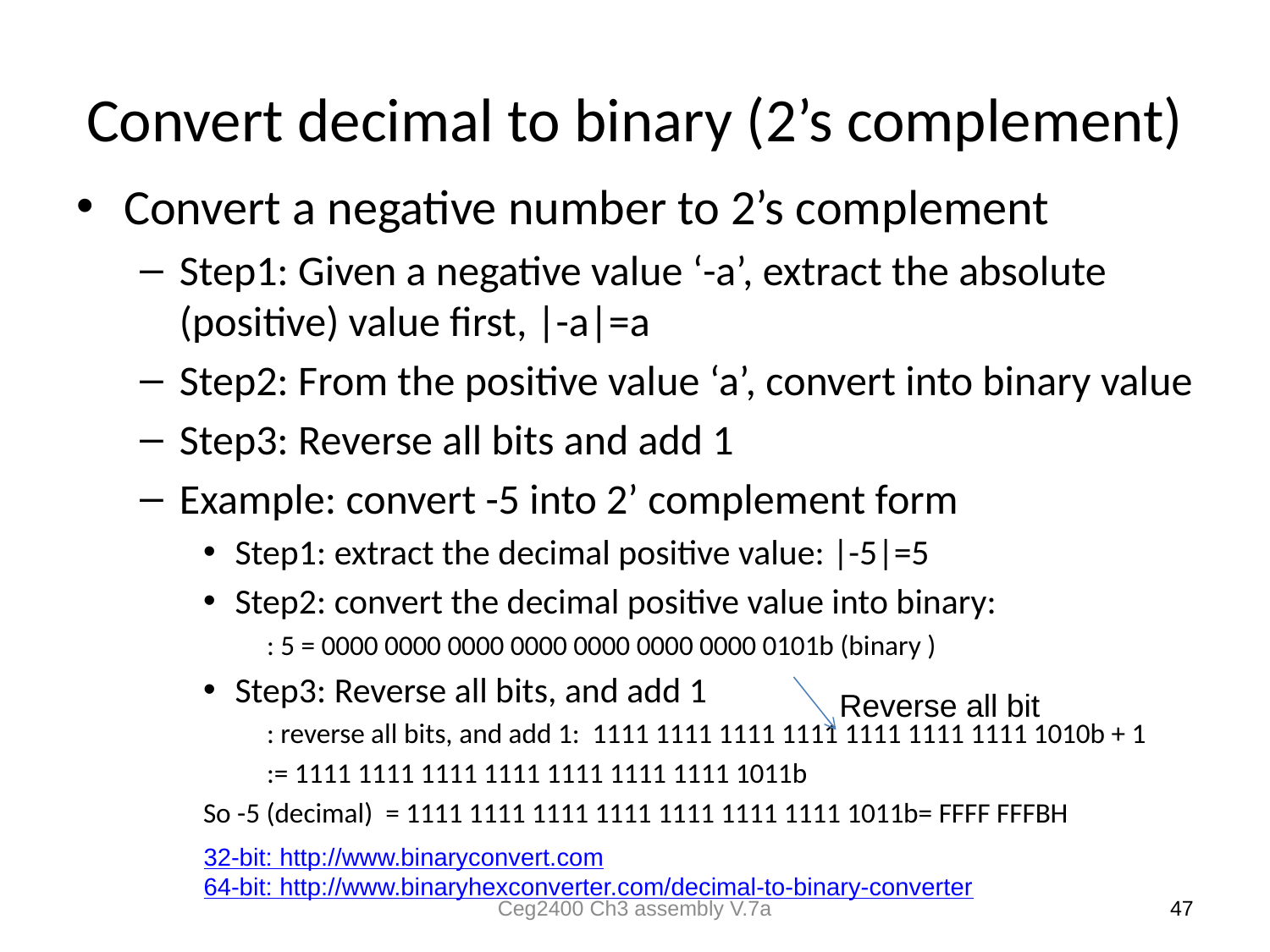

# Convert decimal to binary (2’s complement)
Convert a negative number to 2’s complement
Step1: Given a negative value ‘-a’, extract the absolute (positive) value first, |-a|=a
Step2: From the positive value ‘a’, convert into binary value
Step3: Reverse all bits and add 1
Example: convert -5 into 2’ complement form
Step1: extract the decimal positive value: |-5|=5
Step2: convert the decimal positive value into binary:
: 5 = 0000 0000 0000 0000 0000 0000 0000 0101b (binary )
Step3: Reverse all bits, and add 1
: reverse all bits, and add 1:  1111 1111 1111 1111 1111 1111 1111 1010b + 1
:= 1111 1111 1111 1111 1111 1111 1111 1011b
So -5 (decimal)  = 1111 1111 1111 1111 1111 1111 1111 1011b= FFFF FFFBH

Reverse all bit
32-bit: http://www.binaryconvert.com
64-bit: http://www.binaryhexconverter.com/decimal-to-binary-converter
Ceg2400 Ch3 assembly V.7a
47